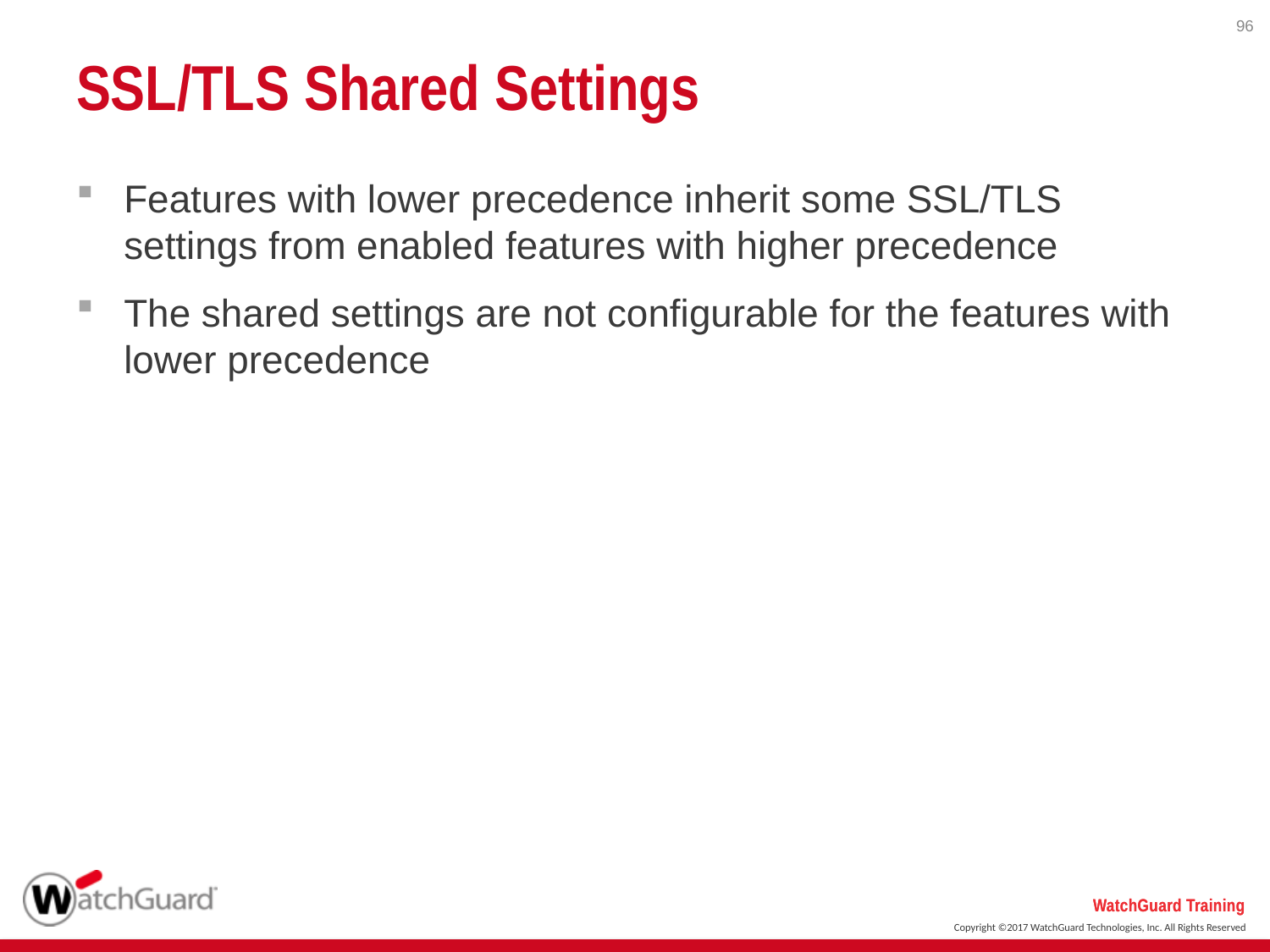

96
# SSL/TLS Shared Settings
Features with lower precedence inherit some SSL/TLS settings from enabled features with higher precedence
The shared settings are not configurable for the features with lower precedence